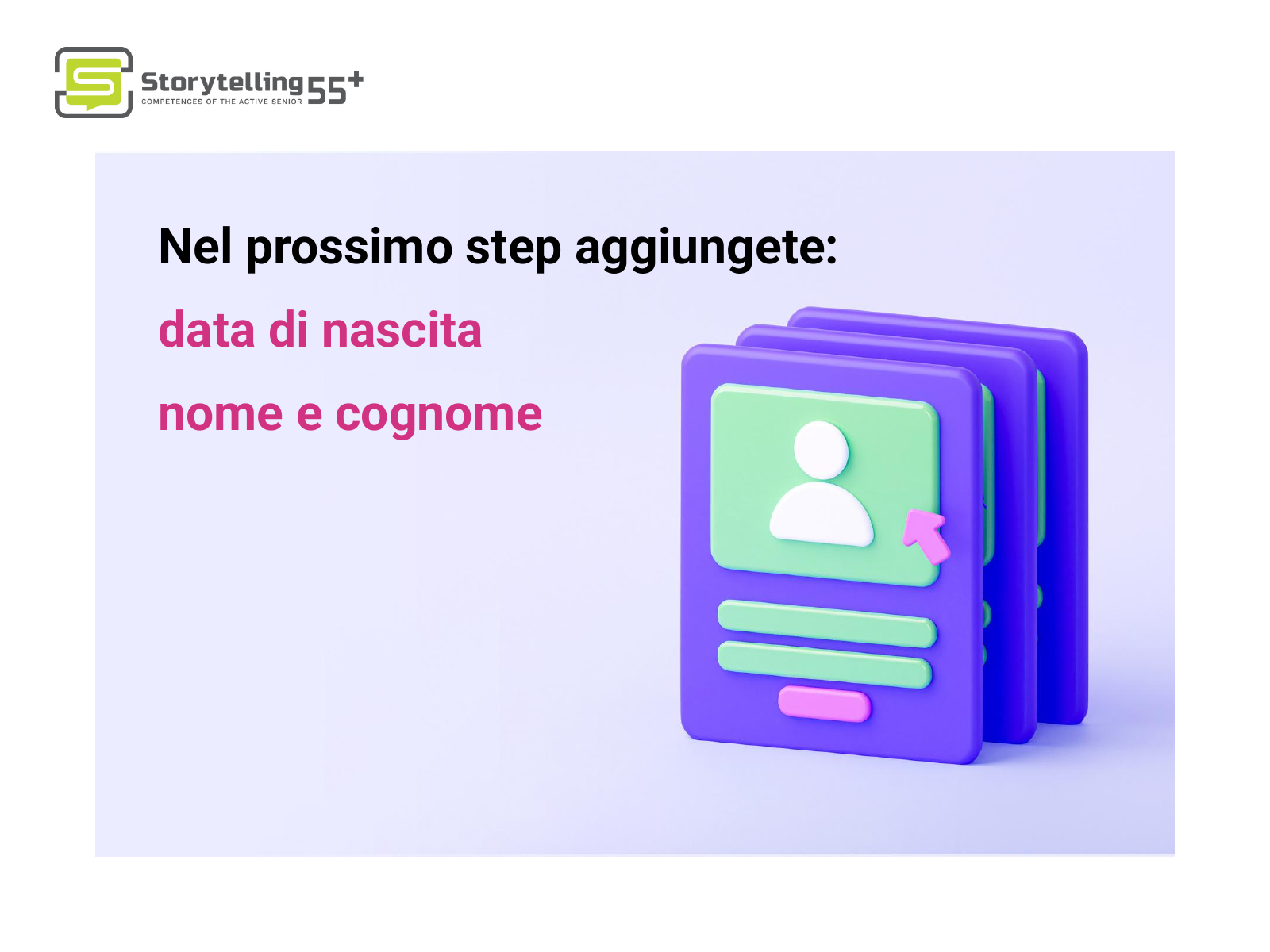

Nel prossimo step aggiungete:
data di nascita
nome e cognome